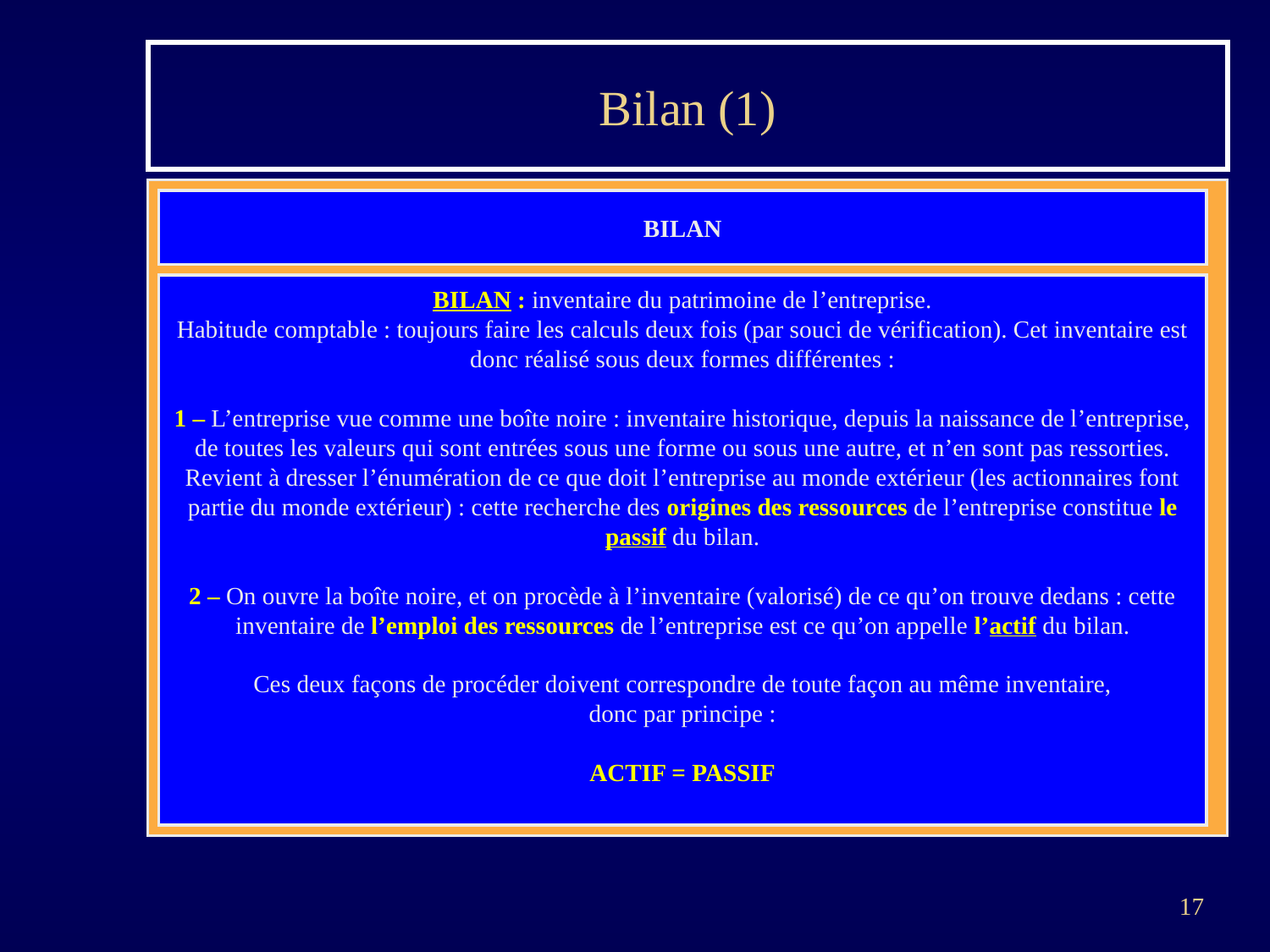

# Bilan (1)

BILAN
BILAN : inventaire du patrimoine de l’entreprise.
Habitude comptable : toujours faire les calculs deux fois (par souci de vérification). Cet inventaire est donc réalisé sous deux formes différentes :

1 – L’entreprise vue comme une boîte noire : inventaire historique, depuis la naissance de l’entreprise, de toutes les valeurs qui sont entrées sous une forme ou sous une autre, et n’en sont pas ressorties.
Revient à dresser l’énumération de ce que doit l’entreprise au monde extérieur (les actionnaires font partie du monde extérieur) : cette recherche des origines des ressources de l’entreprise constitue le passif du bilan.

2 – On ouvre la boîte noire, et on procède à l’inventaire (valorisé) de ce qu’on trouve dedans : cette inventaire de l’emploi des ressources de l’entreprise est ce qu’on appelle l’actif du bilan.

Ces deux façons de procéder doivent correspondre de toute façon au même inventaire,
donc par principe :

ACTIF = PASSIF

17